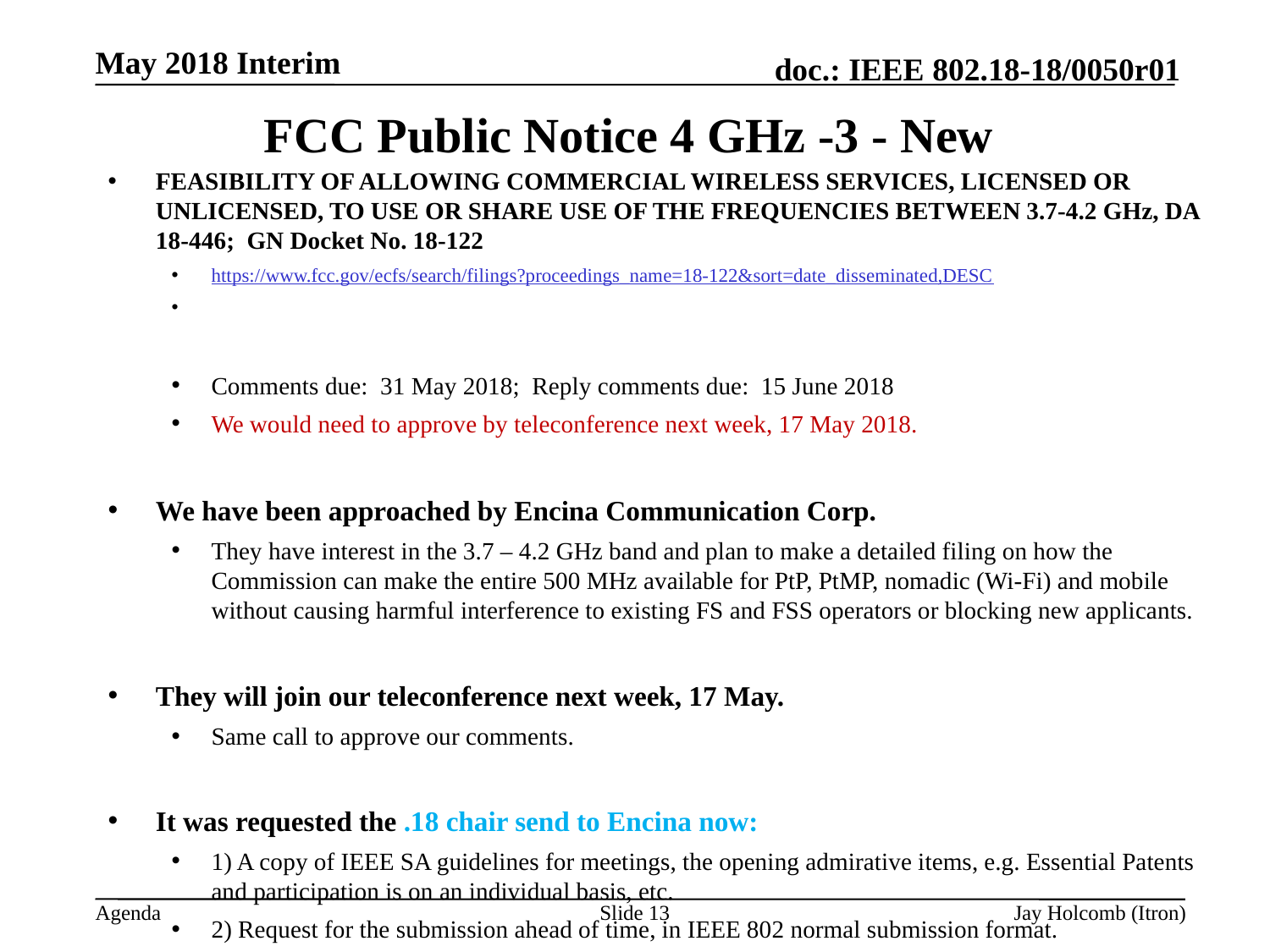

May 2018 Interim
# FCC Public Notice 4 GHz -3 - New
FEASIBILITY OF ALLOWING COMMERCIAL WIRELESS SERVICES, LICENSED OR UNLICENSED, TO USE OR SHARE USE OF THE FREQUENCIES BETWEEN 3.7-4.2 GHz, DA 18-446;  GN Docket No. 18-122
https://www.fcc.gov/ecfs/search/filings?proceedings_name=18-122&sort=date_disseminated,DESC
https://mentor.ieee.org/802.18/dcn/18/18-18-0049-00-0000-fcc-pn-expanding-flexible-use-of-3-7-4-2-ghz-band-gn-18-122-da-18-446.pdf
Comments due:  31 May 2018;  Reply comments due:  15 June 2018
We would need to approve by teleconference next week, 17 May 2018.

We have been approached by Encina Communication Corp.
They have interest in the 3.7 – 4.2 GHz band and plan to make a detailed filing on how the Commission can make the entire 500 MHz available for PtP, PtMP, nomadic (Wi-Fi) and mobile without causing harmful interference to existing FS and FSS operators or blocking new applicants.

They will join our teleconference next week, 17 May.
Same call to approve our comments.

It was requested the .18 chair send to Encina now:
1) A copy of IEEE SA guidelines for meetings, the opening admirative items, e.g. Essential Patents and participation is on an individual basis, etc.
2) Request for the submission ahead of time, in IEEE 802 normal submission format.

Slide 13
Jay Holcomb (Itron)